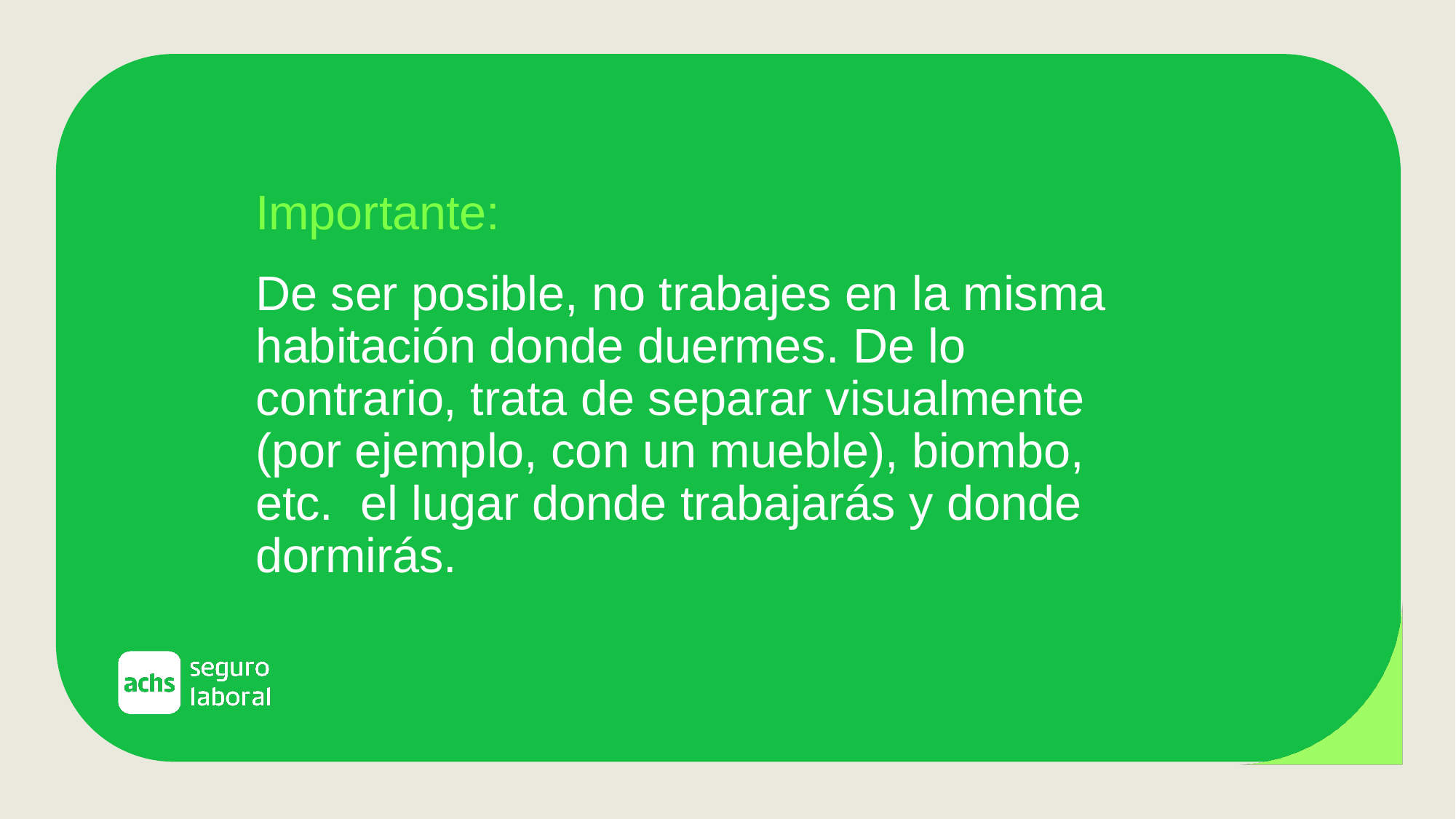

Importante:
De ser posible, no trabajes en la misma habitación donde duermes. De lo contrario, trata de separar visualmente (por ejemplo, con un mueble), biombo, etc.  el lugar donde trabajarás y donde dormirás.